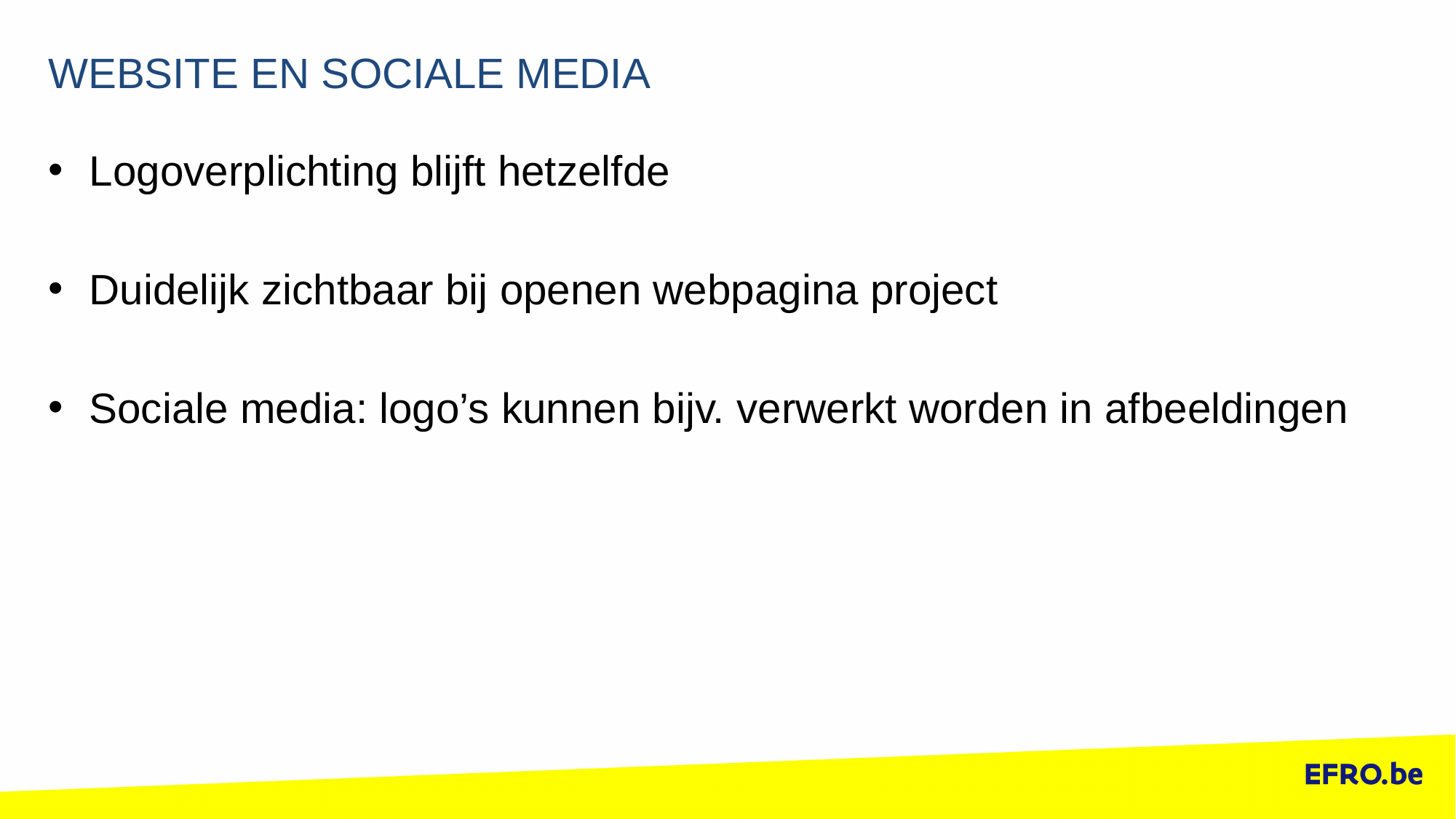

# WEBSITE EN SOCIALE MEDIA
Logoverplichting blijft hetzelfde

Duidelijk zichtbaar bij openen webpagina project

Sociale media: logo’s kunnen bijv. verwerkt worden in afbeeldingen